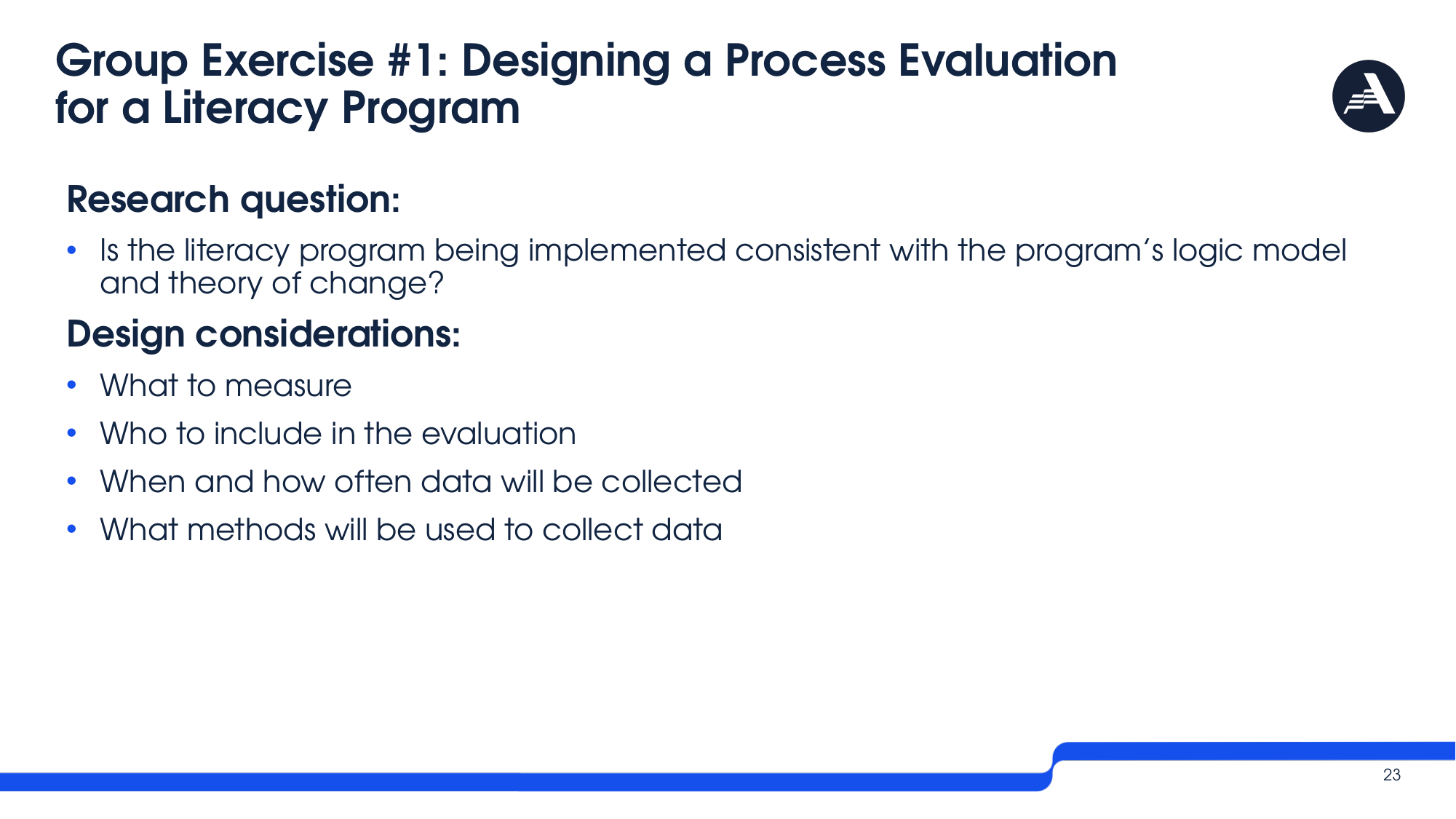

# Group Exercise #1: Designing a Process Evaluation for a Literacy Program
Research question:
Is the literacy program being implemented consistent with the program’s logic model and theory of change?
Design considerations:
What to measure
Who to include in the evaluation
When and how often data will be collected
What methods will be used to collect data

  23